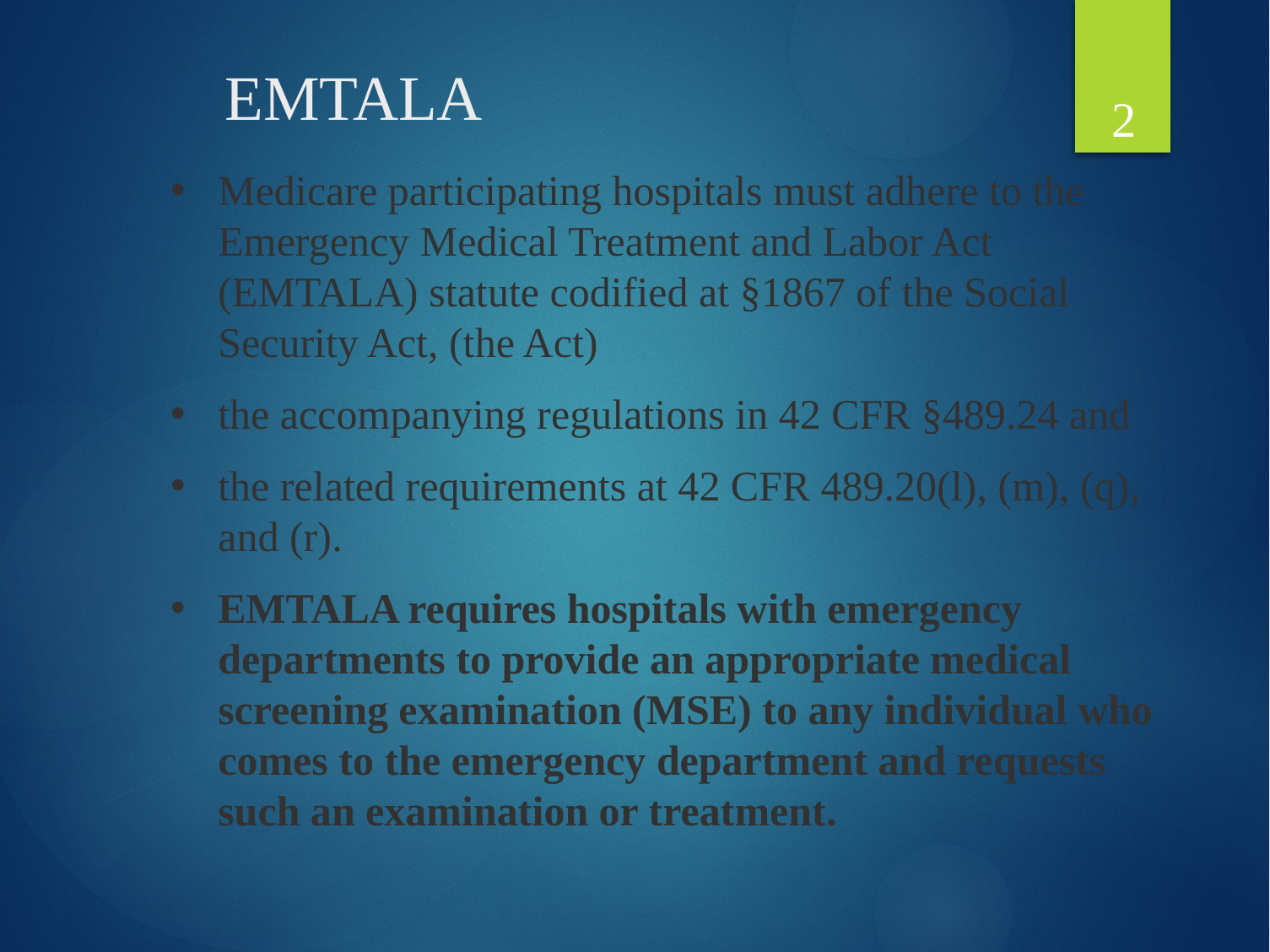

2
# EMTALA
Medicare participating hospitals must adhere to the Emergency Medical Treatment and Labor Act (EMTALA) statute codified at §1867 of the Social Security Act, (the Act)

the accompanying regulations in 42 CFR §489.24 and

the related requirements at 42 CFR 489.20(l), (m), (q),  and (r).

EMTALA requires hospitals with emergency departments to provide an appropriate medical screening examination (MSE) to any individual who comes to the emergency department and requests such an examination or treatment.